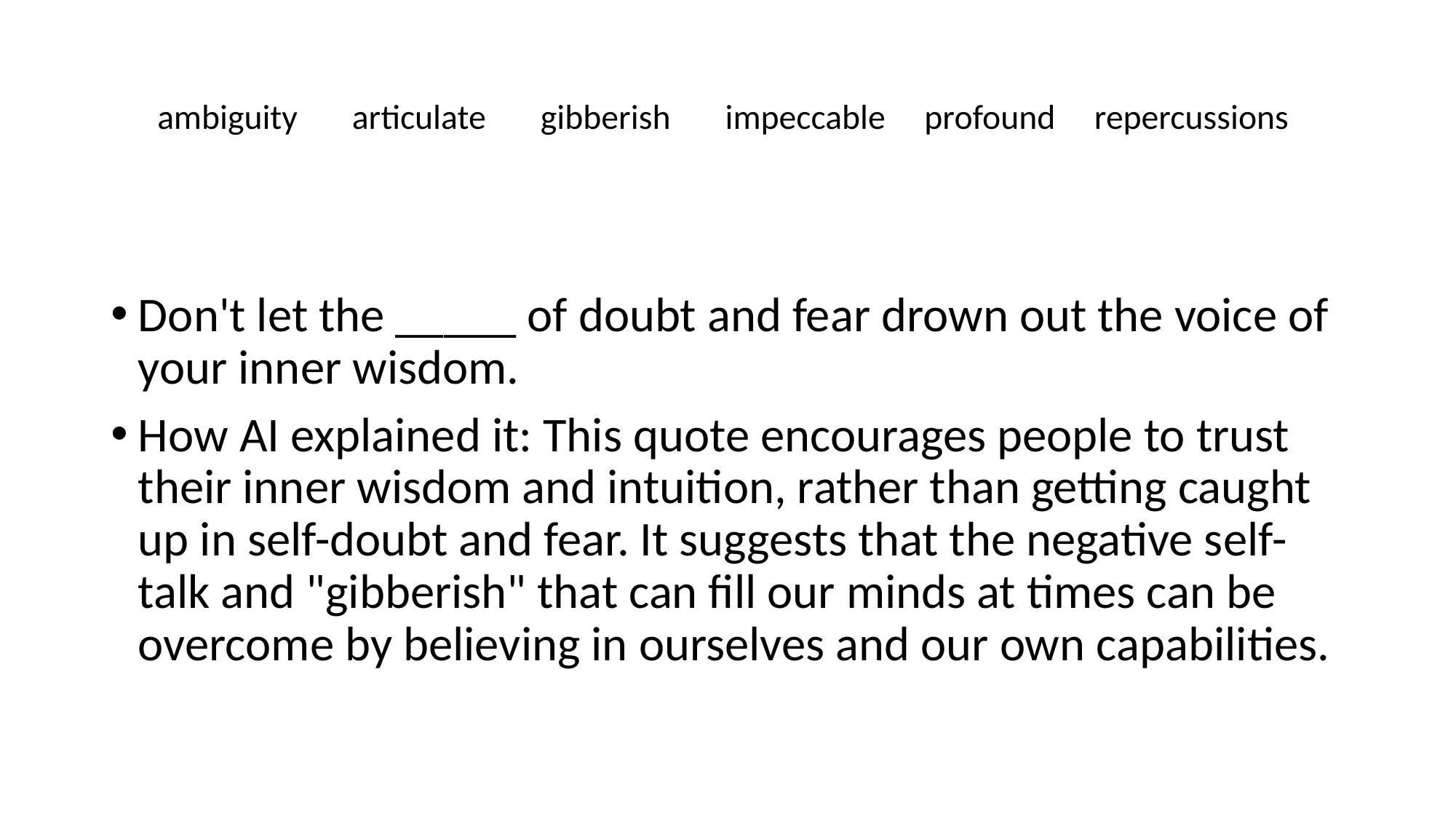

# ambiguity       articulate       gibberish       impeccable     profound     repercussions

Don't let the _____ of doubt and fear drown out the voice of your inner wisdom.
How AI explained it: This quote encourages people to trust their inner wisdom and intuition, rather than getting caught up in self-doubt and fear. It suggests that the negative self-talk and "gibberish" that can fill our minds at times can be overcome by believing in ourselves and our own capabilities.